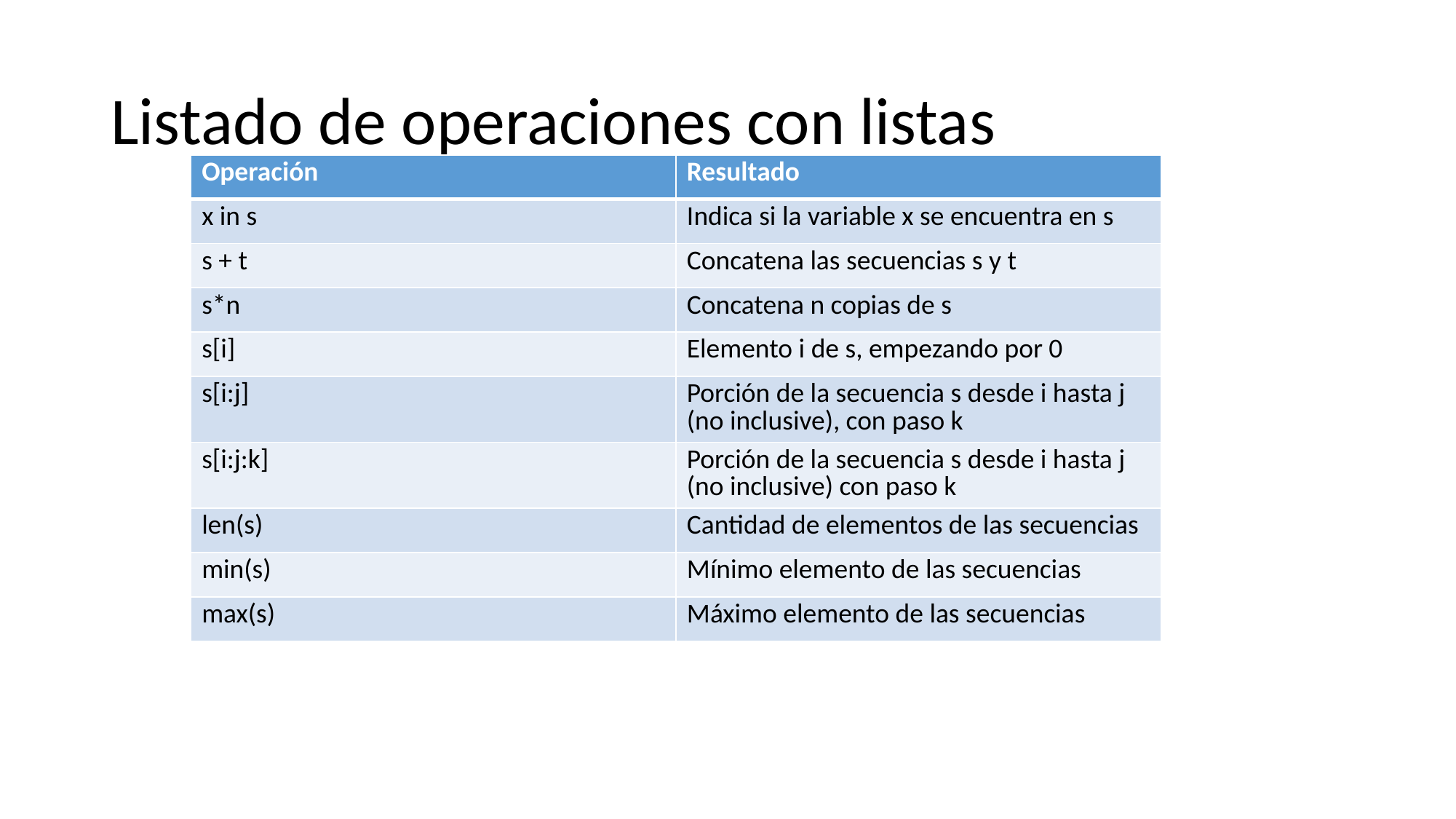

# Listado de operaciones con listas
| Operación | Resultado |
| --- | --- |
| x in s | Indica si la variable x se encuentra en s |
| s + t | Concatena las secuencias s y t |
| s\*n | Concatena n copias de s |
| s[i] | Elemento i de s, empezando por 0 |
| s[i:j] | Porción de la secuencia s desde i hasta j (no inclusive), con paso k |
| s[i:j:k] | Porción de la secuencia s desde i hasta j (no inclusive) con paso k |
| len(s) | Cantidad de elementos de las secuencias |
| min(s) | Mínimo elemento de las secuencias |
| max(s) | Máximo elemento de las secuencias |